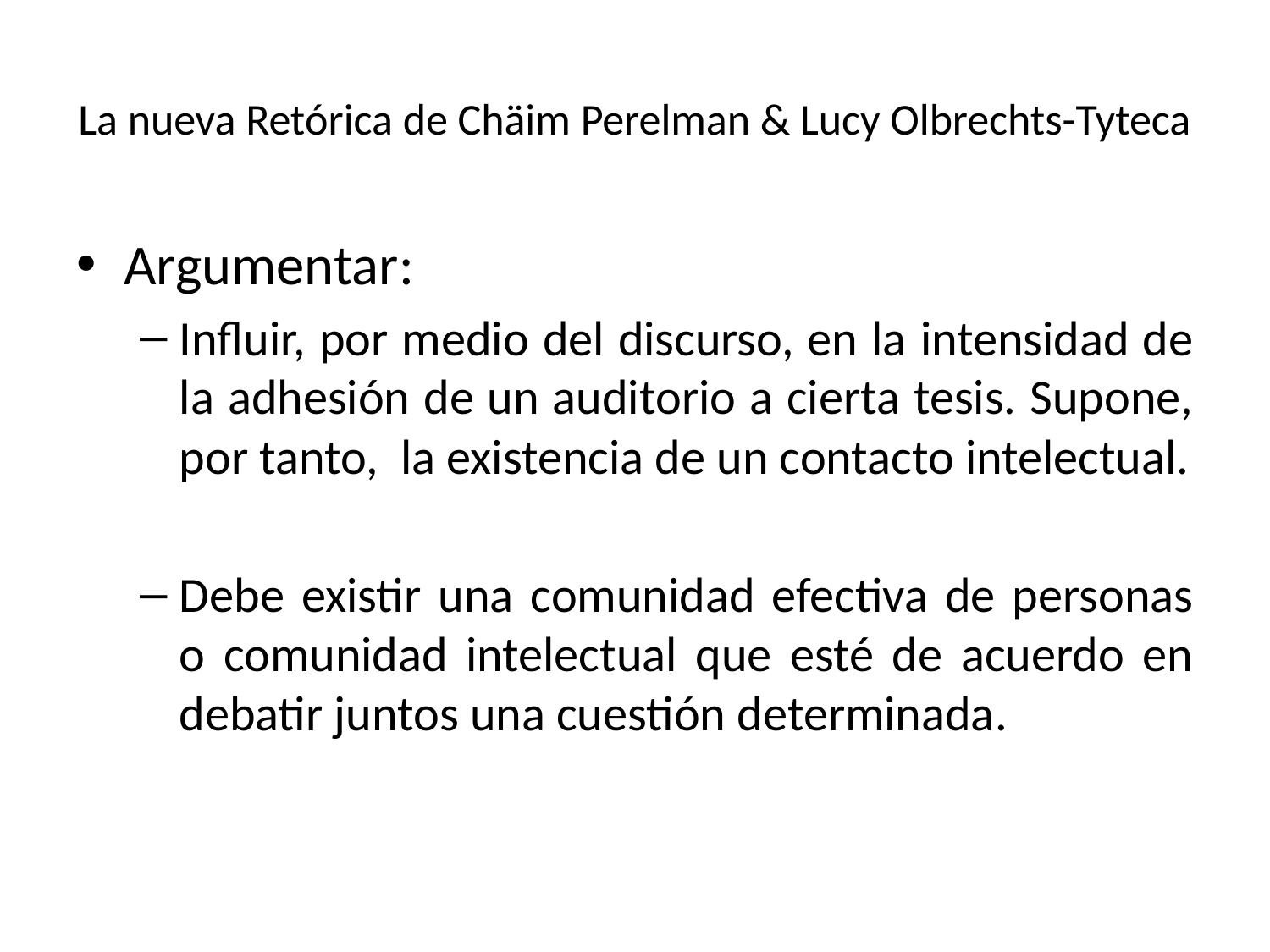

# La nueva Retórica de Chäim Perelman & Lucy Olbrechts-Tyteca
Argumentar:
Influir, por medio del discurso, en la intensidad de la adhesión de un auditorio a cierta tesis. Supone, por tanto,  la existencia de un contacto intelectual.

Debe existir una comunidad efectiva de personas o comunidad intelectual que esté de acuerdo en debatir juntos una cuestión determinada.